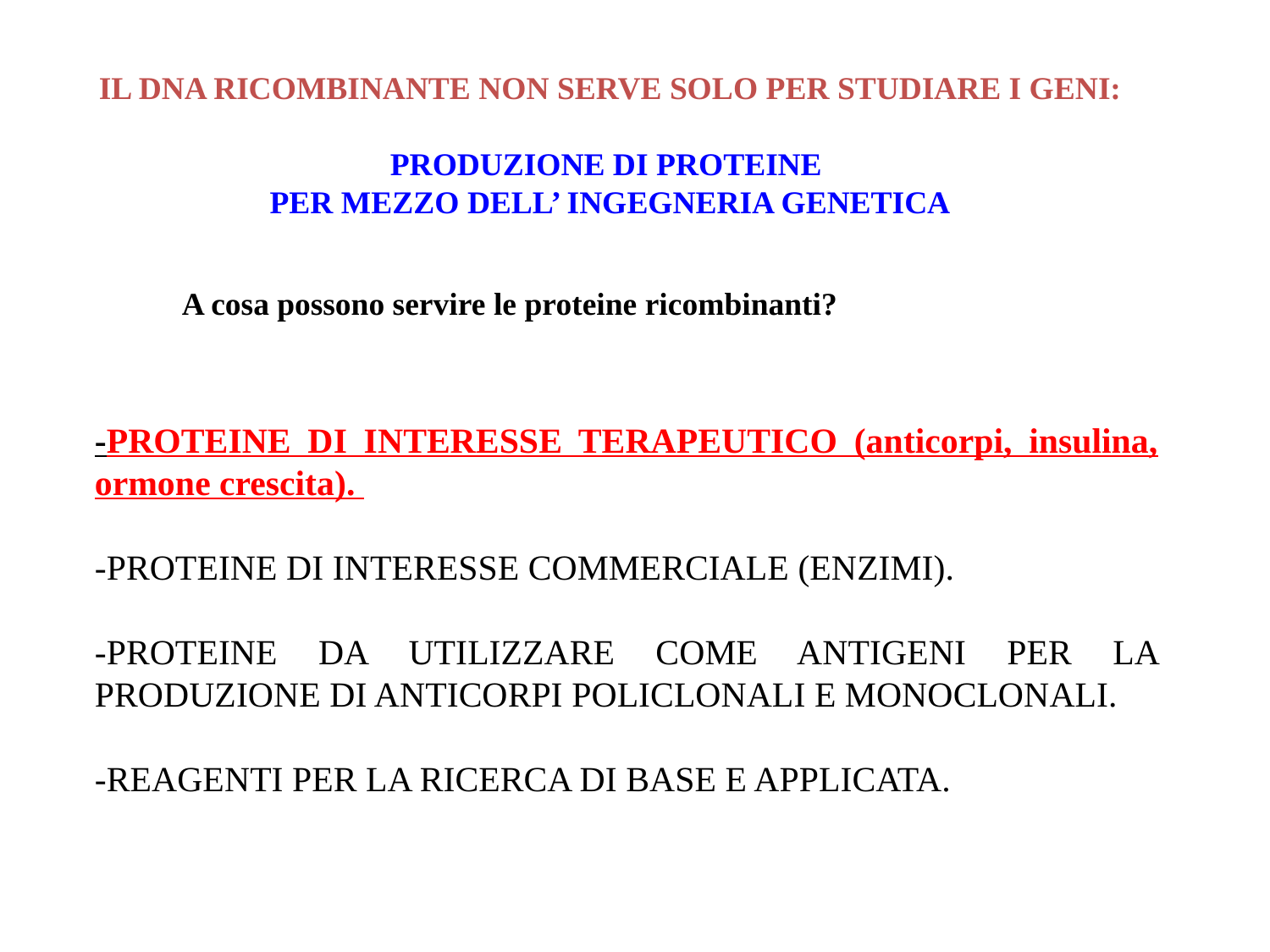

IL DNA RICOMBINANTE NON SERVE SOLO PER STUDIARE I GENI:

PRODUZIONE DI PROTEINE
PER MEZZO DELL’ INGEGNERIA GENETICA
A cosa possono servire le proteine ricombinanti?
-PROTEINE DI INTERESSE TERAPEUTICO (anticorpi, insulina, ormone crescita).

-PROTEINE DI INTERESSE COMMERCIALE (ENZIMI).

-PROTEINE DA UTILIZZARE COME ANTIGENI PER LA PRODUZIONE DI ANTICORPI POLICLONALI E MONOCLONALI.

-REAGENTI PER LA RICERCA DI BASE E APPLICATA.